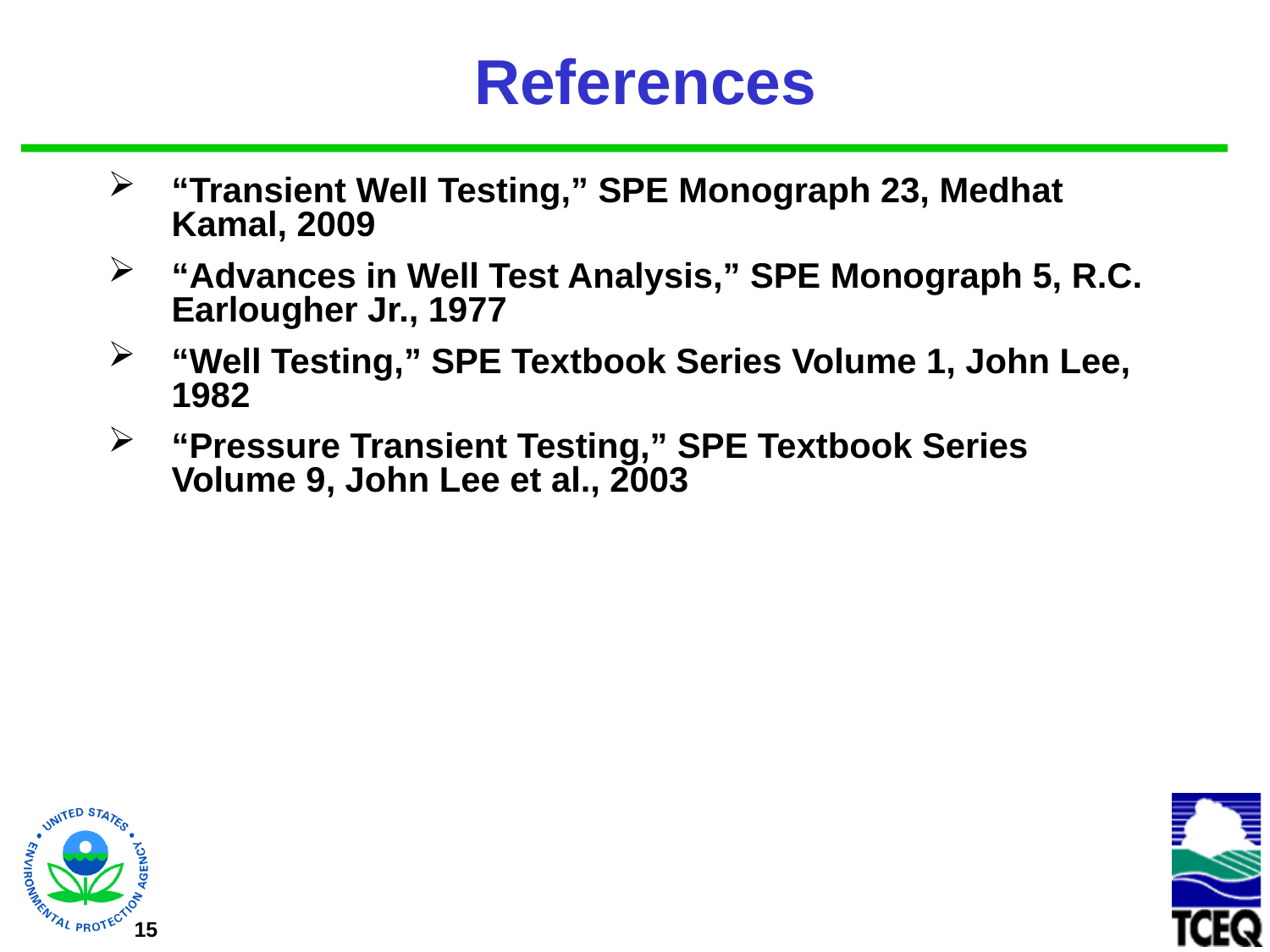

# References
“Transient Well Testing,” SPE Monograph 23, Medhat Kamal, 2009
“Advances in Well Test Analysis,” SPE Monograph 5, R.C. Earlougher Jr., 1977
“Well Testing,” SPE Textbook Series Volume 1, John Lee, 1982
“Pressure Transient Testing,” SPE Textbook Series Volume 9, John Lee et al., 2003
15